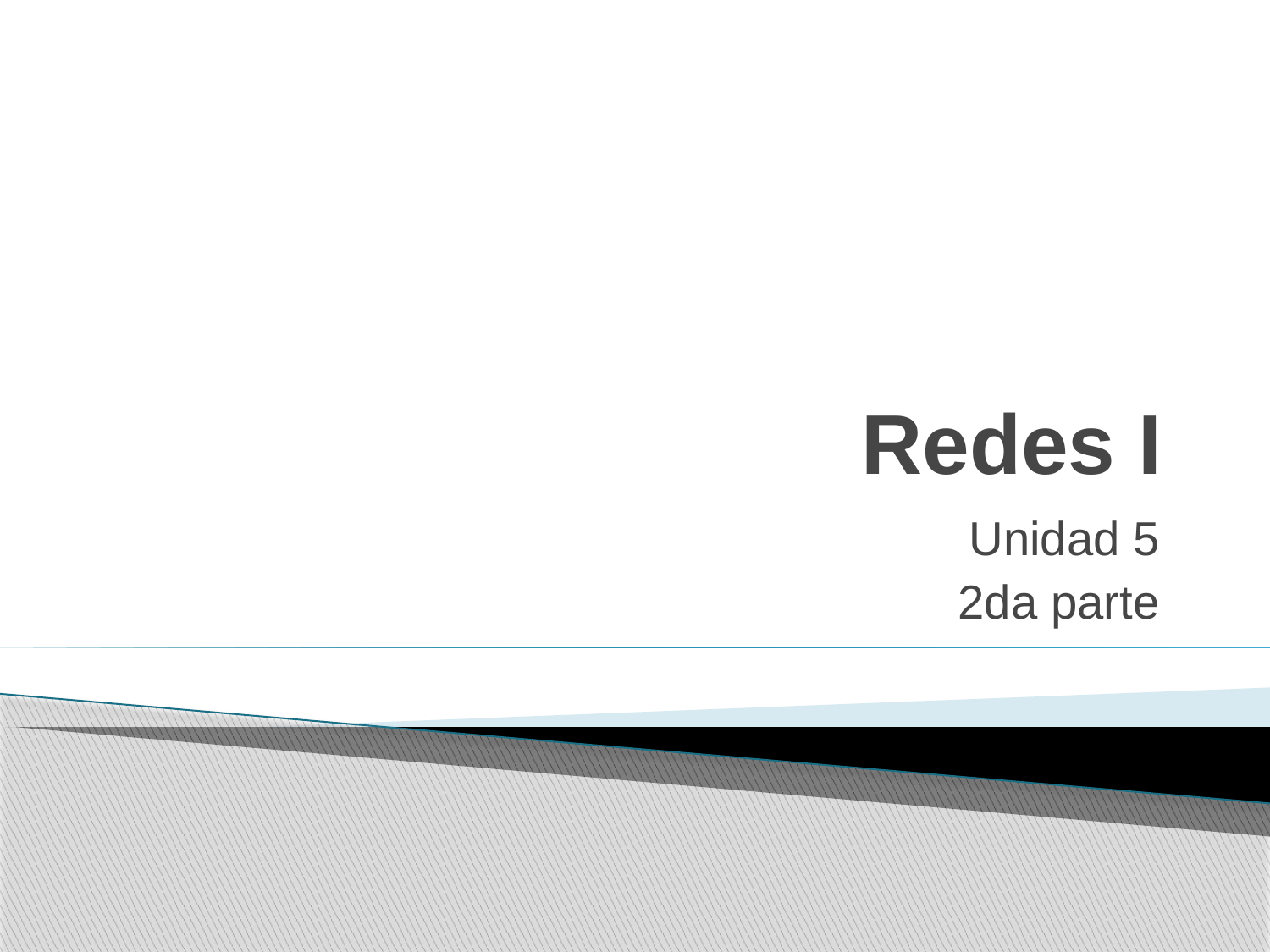

# Redes I
Unidad 5
2da parte